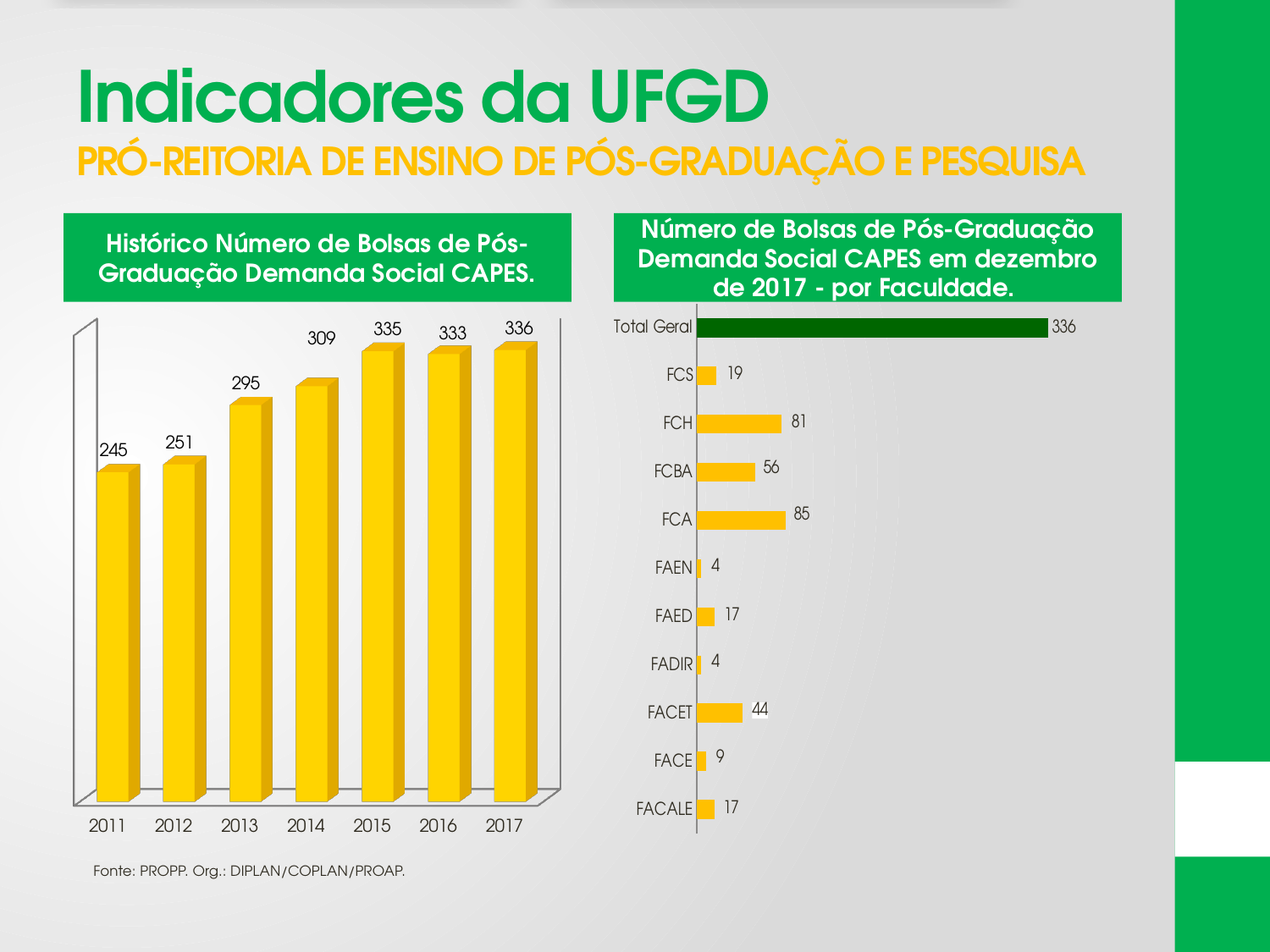

# Indicadores da UFGD PRÓ-REITORIA DE ENSINO DE PÓS-GRADUAÇÃO E PESQUISA
Histórico Número de Bolsas de Pós-Graduação Demanda Social CAPES.
Número de Bolsas de Pós-Graduação Demanda Social CAPES em dezembro de 2017 - por Faculdade.

[unsupported chart]

### Chart

| Category | Faculdade/mês |
|---|---|
| FACALE | 17.0 |
| FACE | 9.0 |
| FACET | 44.0 |
| FADIR | 4.0 |
| FAED | 17.0 |
| FAEN | 4.0 |
| FCA | 85.0 |
| FCBA | 56.0 |
| FCH | 81.0 |
| FCS | 19.0 |
| Total Geral | 336.0 |
Fonte: PROPP. Org.: DIPLAN/COPLAN/PROAP.